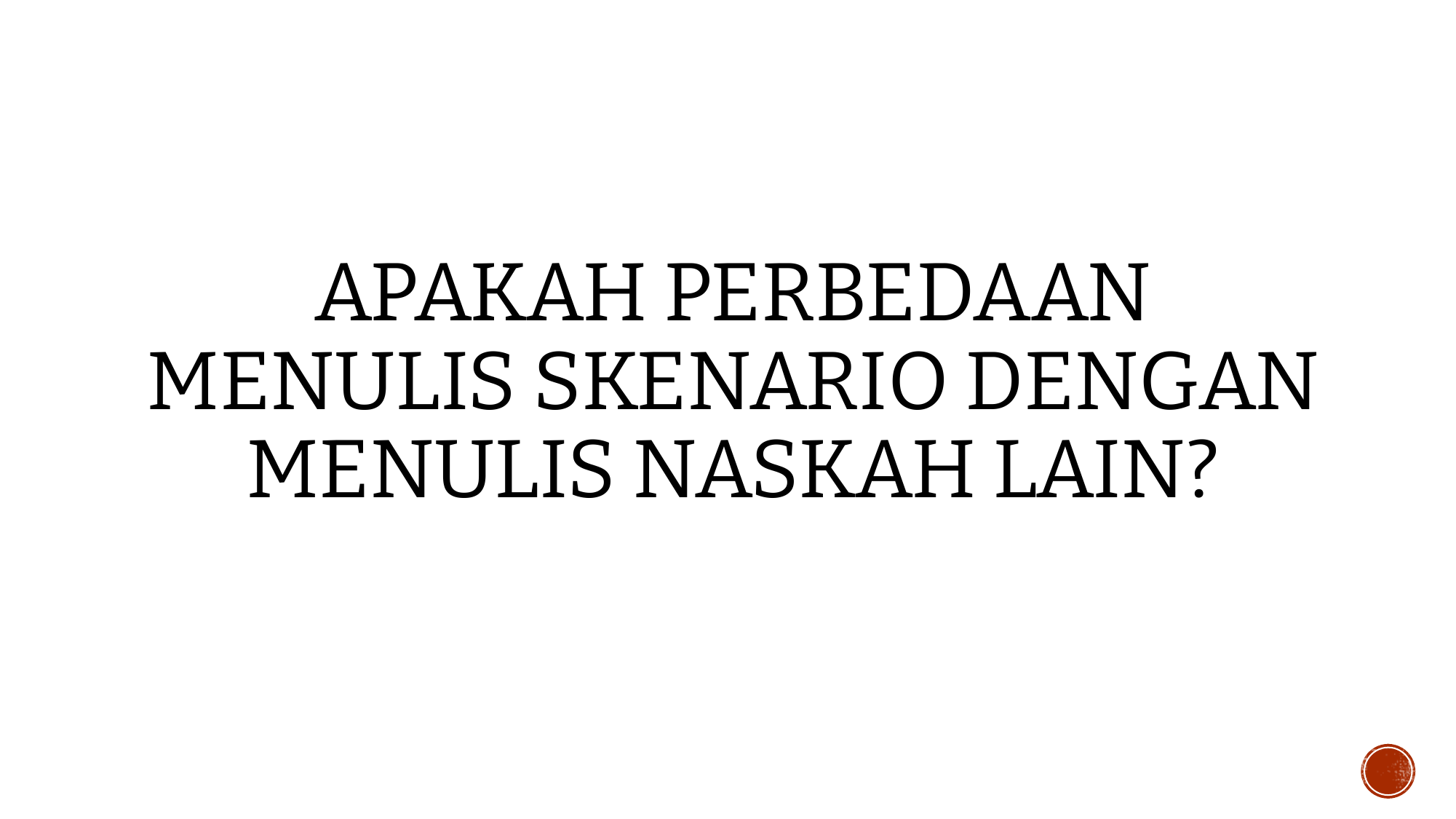

# Apakah perbedaan menulis skenario dengan menulis naskah lain?